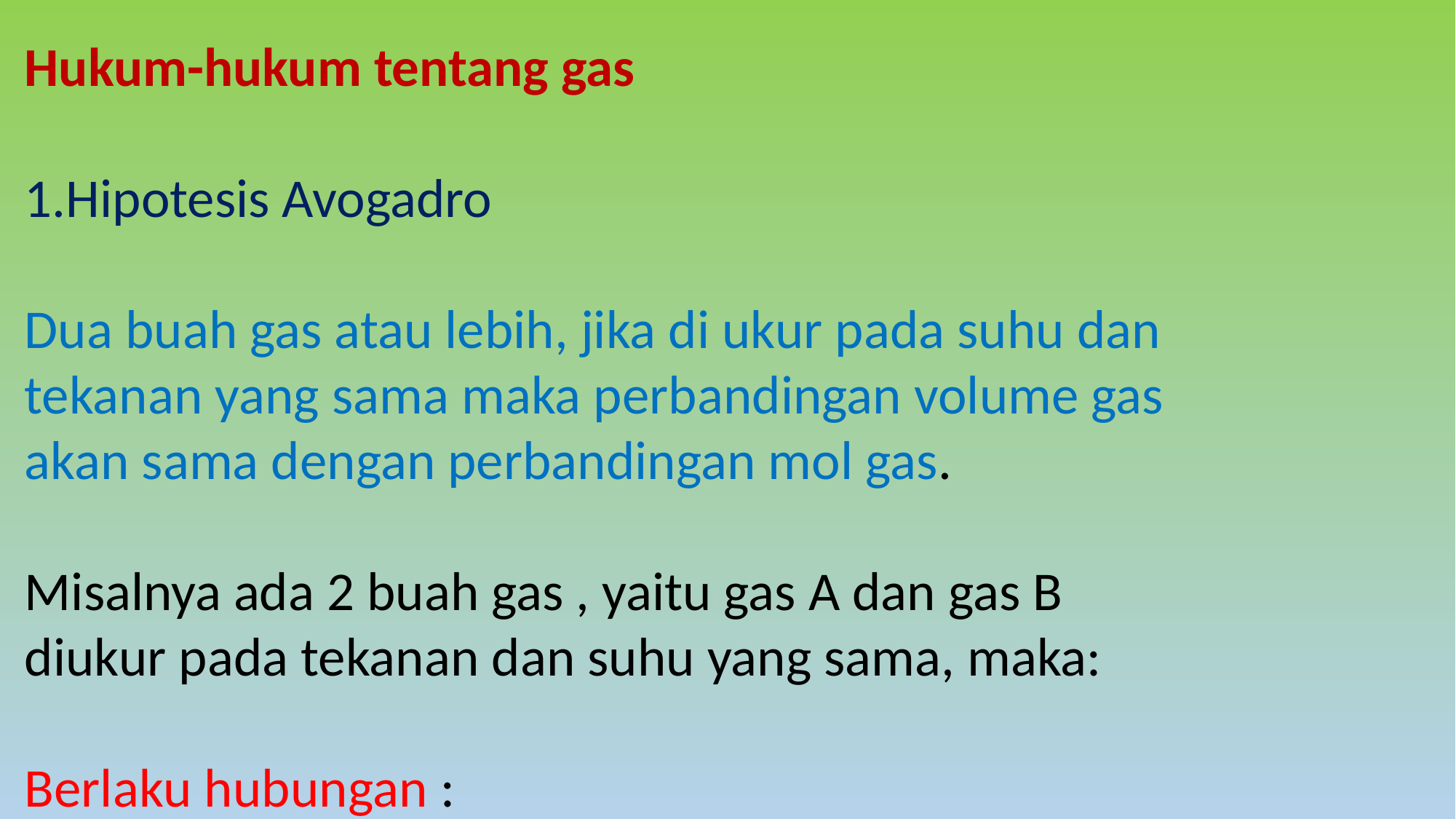

Hukum-hukum tentang gas

Hipotesis Avogadro

Dua buah gas atau lebih, jika di ukur pada suhu dan tekanan yang sama maka perbandingan volume gas akan sama dengan perbandingan mol gas.

Misalnya ada 2 buah gas , yaitu gas A dan gas B diukur pada tekanan dan suhu yang sama, maka:

Berlaku hubungan :

  Volume gas A  =     Volume gas B
    mol gas A             mol gas B